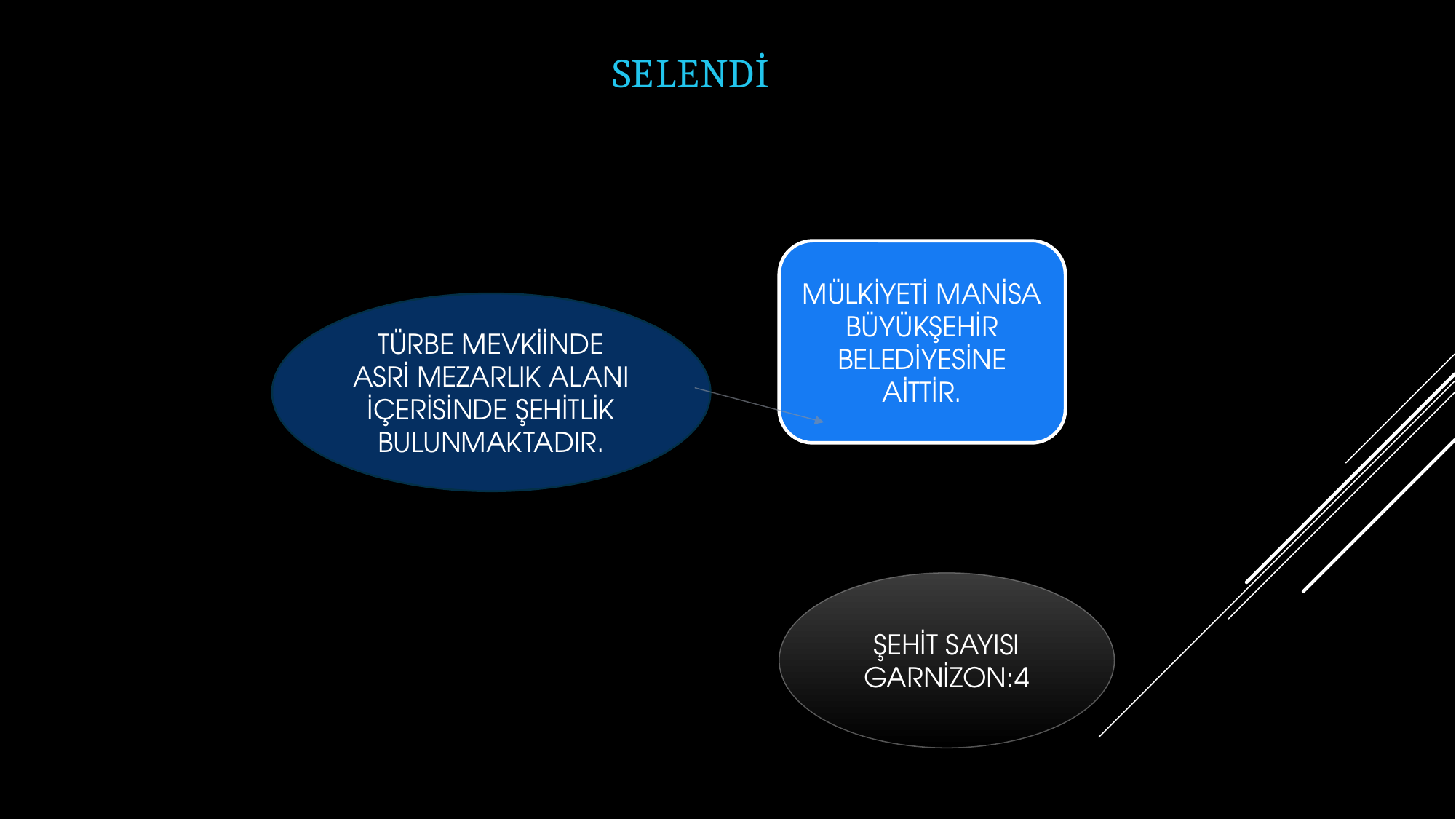

# SELENDİ
MÜLKİYETİ MANİSA BÜYÜKŞEHİR BELEDİYESİNE AİTTİR.
TÜRBE MEVKİİNDE ASRİ MEZARLIK ALANI İÇERİSİNDE ŞEHİTLİK BULUNMAKTADIR.
ŞEHİT SAYISI
GARNİZON:4